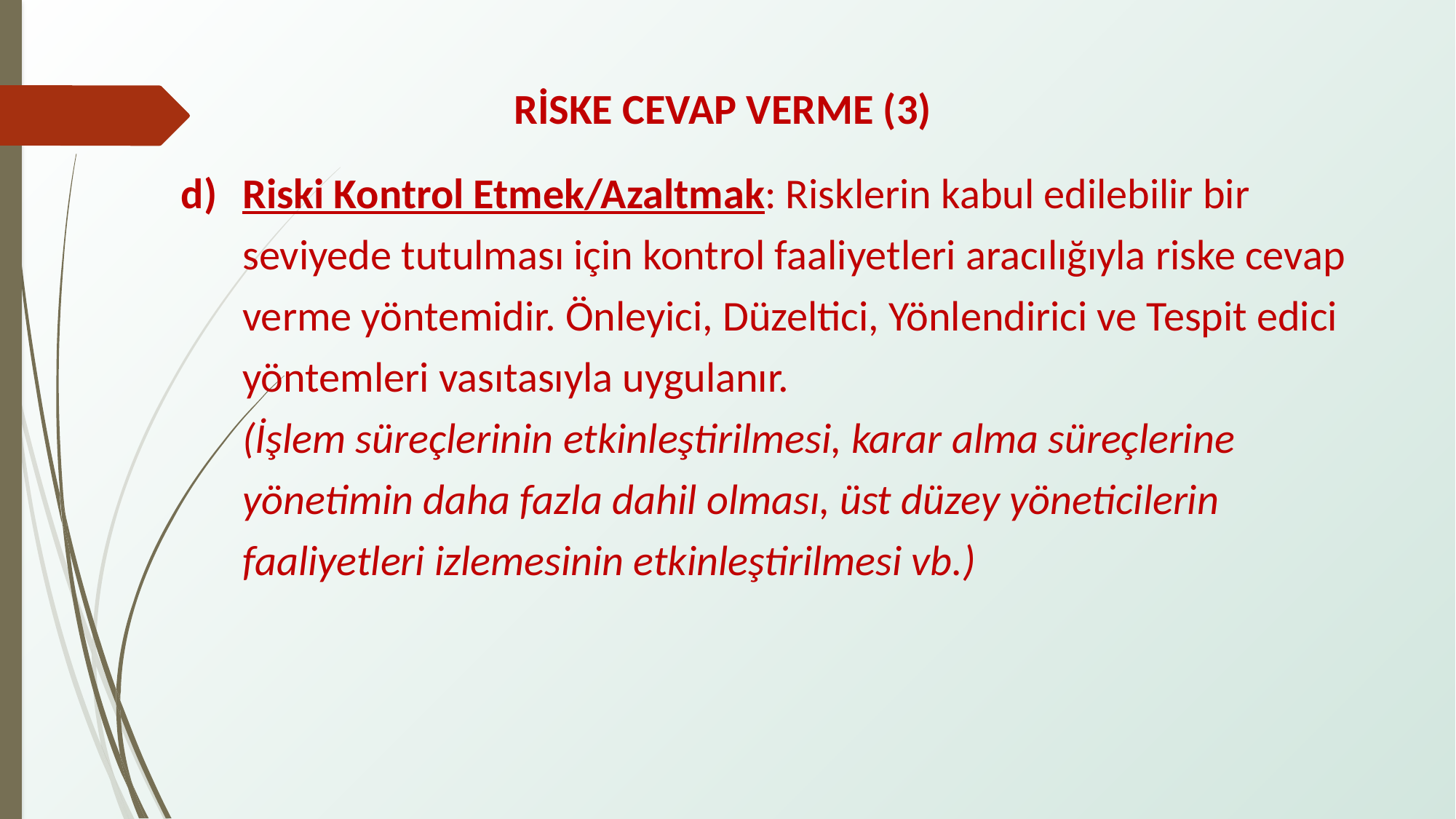

RİSKE CEVAP VERME (3)
Riski Kontrol Etmek/Azaltmak: Risklerin kabul edilebilir bir seviyede tutulması için kontrol faaliyetleri aracılığıyla riske cevap verme yöntemidir. Önleyici, Düzeltici, Yönlendirici ve Tespit edici yöntemleri vasıtasıyla uygulanır.                                                        (İşlem süreçlerinin etkinleştirilmesi, karar alma süreçlerine yönetimin daha fazla dahil olması, üst düzey yöneticilerin faaliyetleri izlemesinin etkinleştirilmesi vb.)